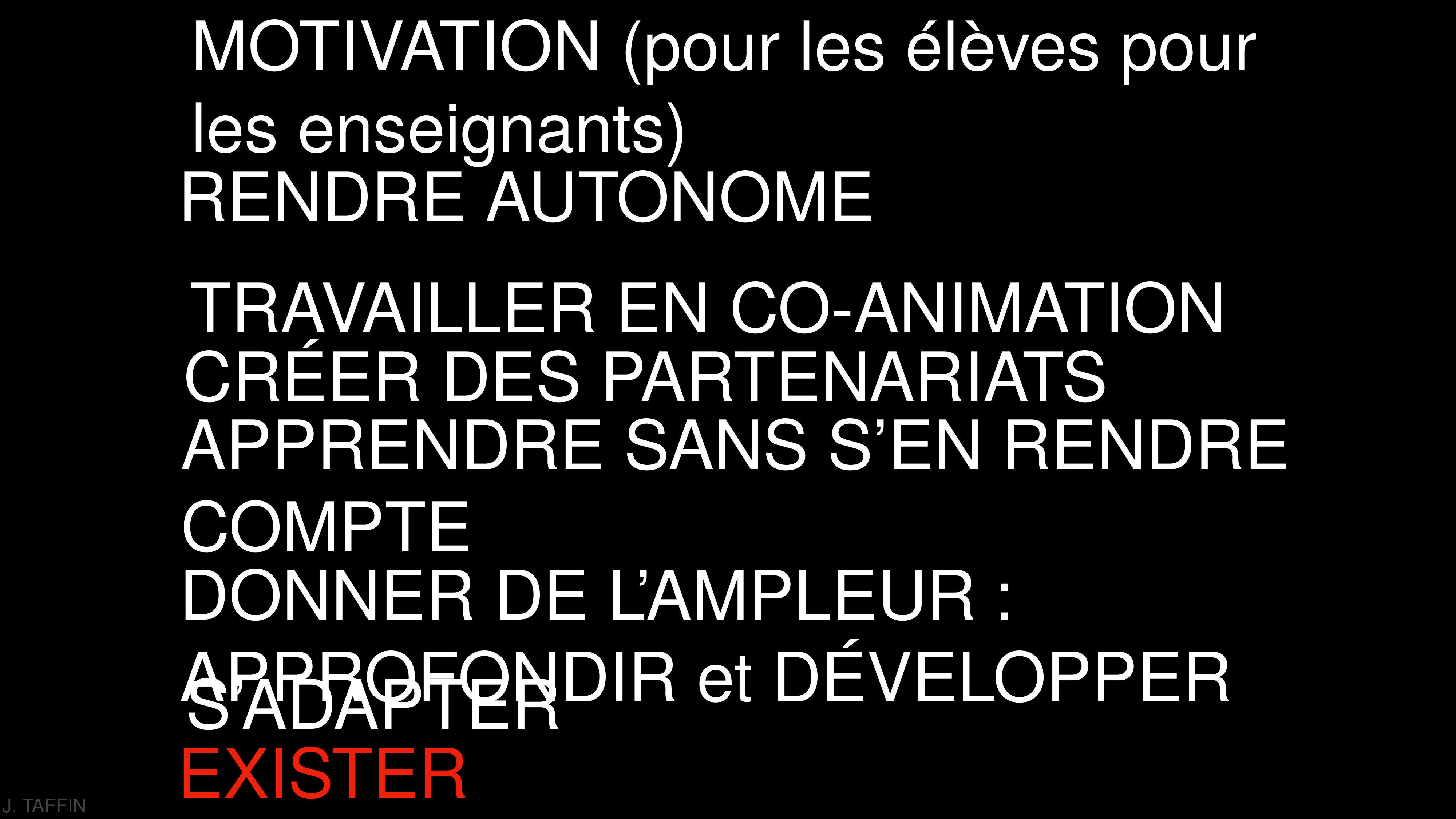

MOTIVATION (pour les élèves pour
les enseignants)
RENDRE AUTONOME
TRAVAILLER EN CO-ANIMATION
CRÉER DES PARTENARIATS
APPRENDRE SANS S’EN RENDRE
COMPTE
DONNER DE L’AMPLEUR :
APPROFONDIR et DÉVELOPPER
S’ADAPTER
EXISTER
J. TAFFIN